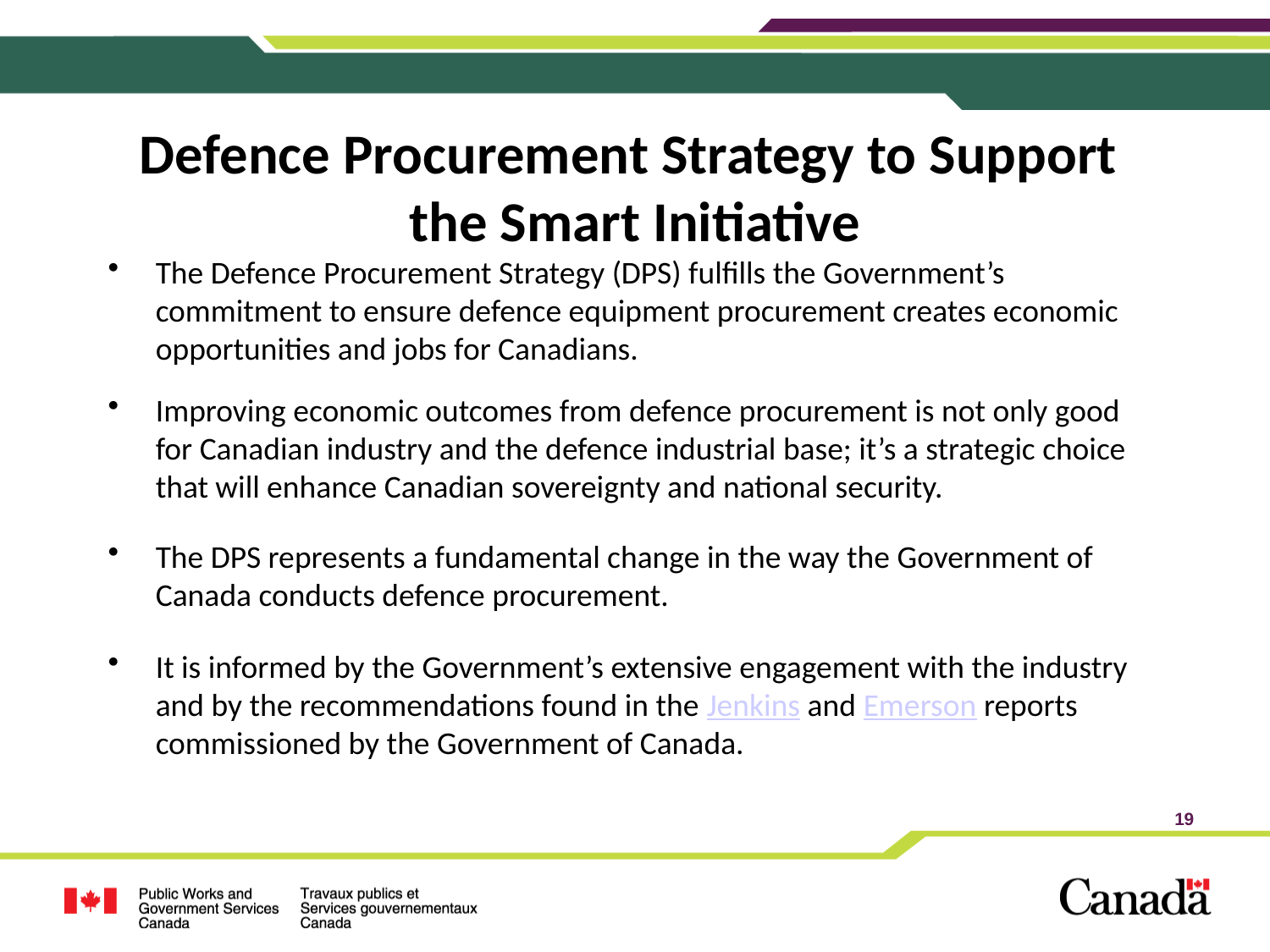

# Defence Procurement Strategy to Support the Smart Initiative
The Defence Procurement Strategy (DPS) fulfills the Government’s commitment to ensure defence equipment procurement creates economic opportunities and jobs for Canadians.

Improving economic outcomes from defence procurement is not only good for Canadian industry and the defence industrial base; it’s a strategic choice that will enhance Canadian sovereignty and national security.

The DPS represents a fundamental change in the way the Government of Canada conducts defence procurement.

It is informed by the Government’s extensive engagement with the industry and by the recommendations found in the Jenkins and Emerson reports commissioned by the Government of Canada.